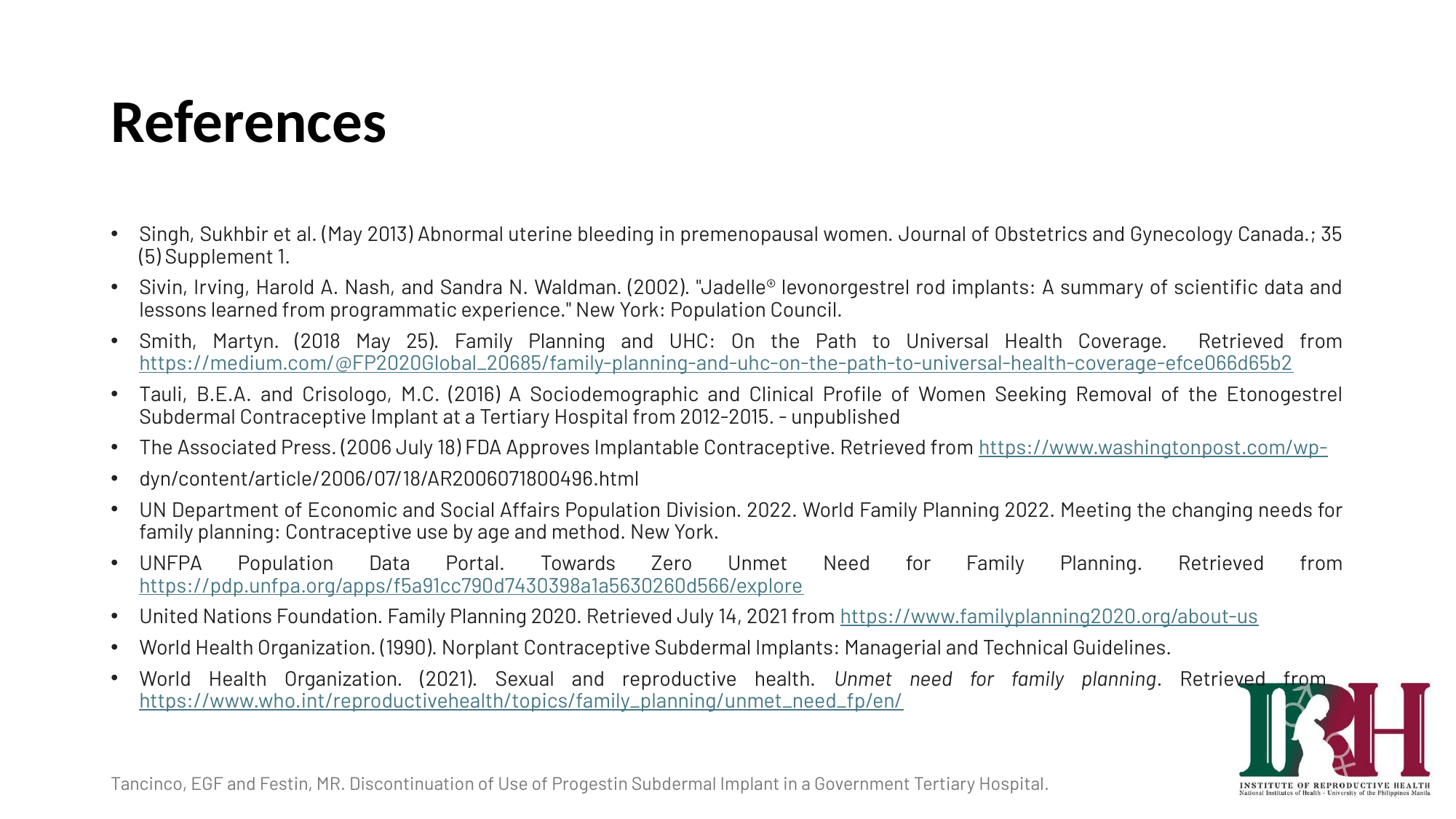

# References
Singh, Sukhbir et al. (May 2013) Abnormal uterine bleeding in premenopausal women. Journal of Obstetrics and Gynecology Canada.; 35 (5) Supplement 1.
Sivin, Irving, Harold A. Nash, and Sandra N. Waldman. (2002). "Jadelle® levonorgestrel rod implants: A summary of scientific data and lessons learned from programmatic experience." New York: Population Council.
Smith, Martyn. (2018 May 25). Family Planning and UHC: On the Path to Universal Health Coverage.  Retrieved from https://medium.com/@FP2020Global_20685/family-planning-and-uhc-on-the-path-to-universal-health-coverage-efce066d65b2
Tauli, B.E.A. and Crisologo, M.C. (2016) A Sociodemographic and Clinical Profile of Women Seeking Removal of the Etonogestrel Subdermal Contraceptive Implant at a Tertiary Hospital from 2012-2015. - unpublished
The Associated Press. (2006 July 18) FDA Approves Implantable Contraceptive. Retrieved from https://www.washingtonpost.com/wp-
dyn/content/article/2006/07/18/AR2006071800496.html
UN Department of Economic and Social Affairs Population Division. 2022. World Family Planning 2022. Meeting the changing needs for family planning: Contraceptive use by age and method. New York.
UNFPA Population Data Portal. Towards Zero Unmet Need for Family Planning. Retrieved from https://pdp.unfpa.org/apps/f5a91cc790d7430398a1a5630260d566/explore
United Nations Foundation. Family Planning 2020. Retrieved July 14, 2021 from https://www.familyplanning2020.org/about-us
World Health Organization. (1990). Norplant Contraceptive Subdermal Implants: Managerial and Technical Guidelines.
World Health Organization. (2021). Sexual and reproductive health. Unmet need for family planning. Retrieved from  https://www.who.int/reproductivehealth/topics/family_planning/unmet_need_fp/en/

Tancinco, EGF and Festin, MR. Discontinuation of Use of Progestin Subdermal Implant in a Government Tertiary Hospital.